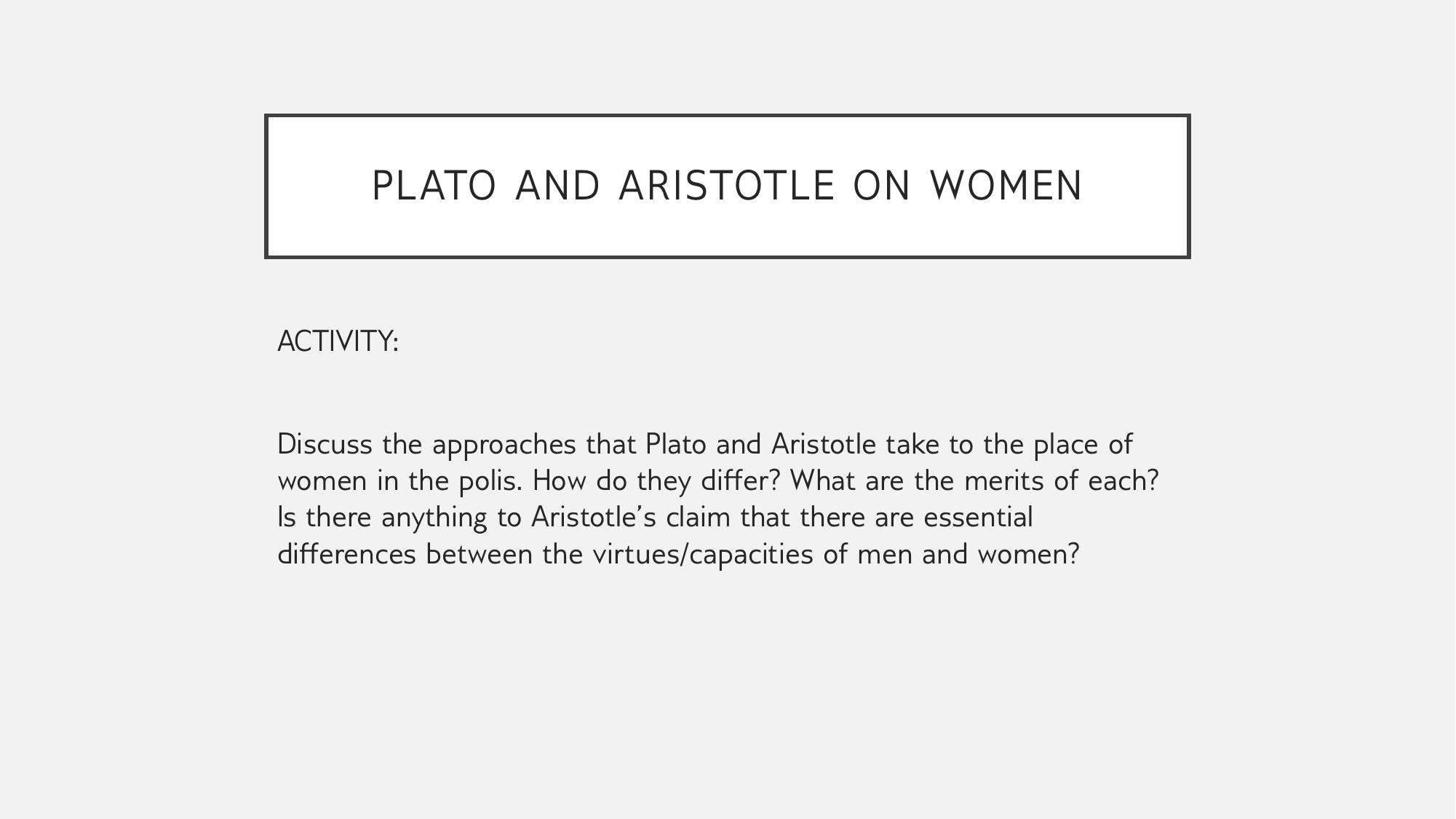

# Plato and Aristotle on women
Activity:

Discuss the approaches that Plato and Aristotle take to the place of women in the polis. How do they differ? What are the merits of each? Is there anything to Aristotle’s claim that there are essential differences between the virtues/capacities of men and women?